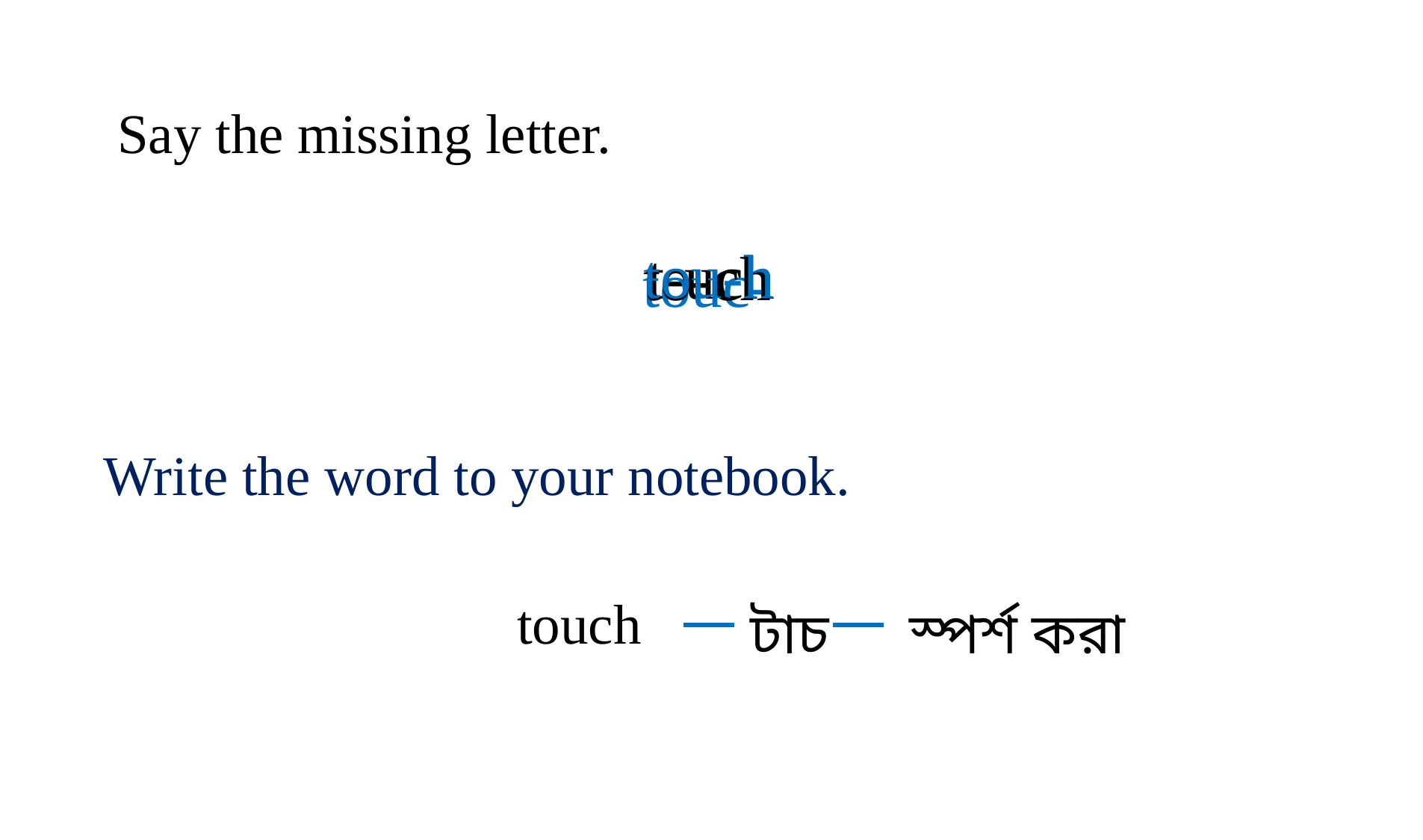

Say the missing letter.
tou-h
t-uch
to-ch
touc-
Write the word to your notebook.
touch
টাচ
স্পর্শ করা